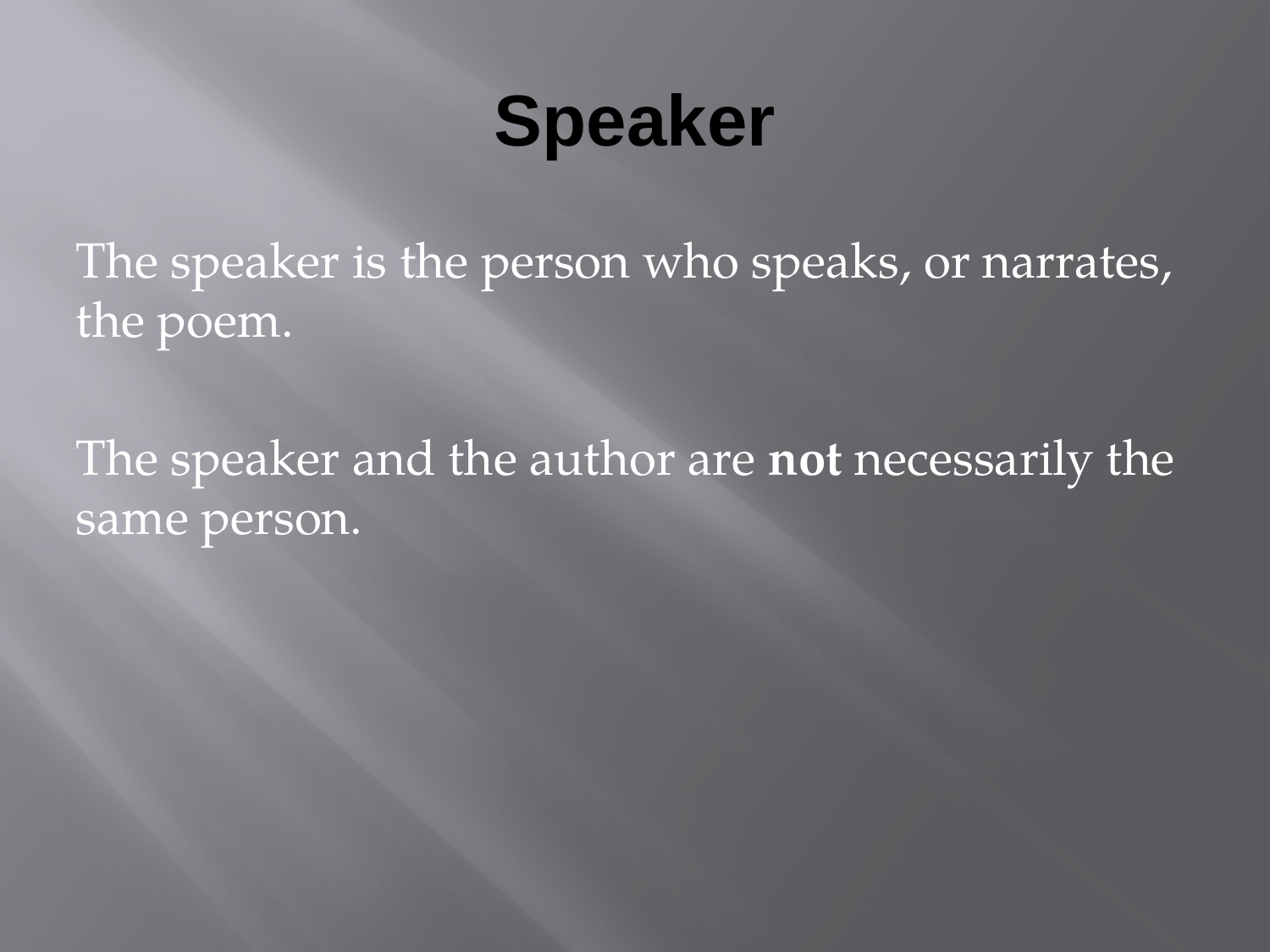

# Speaker
The speaker is the person who speaks, or narrates, the poem.

The speaker and the author are not necessarily the same person.